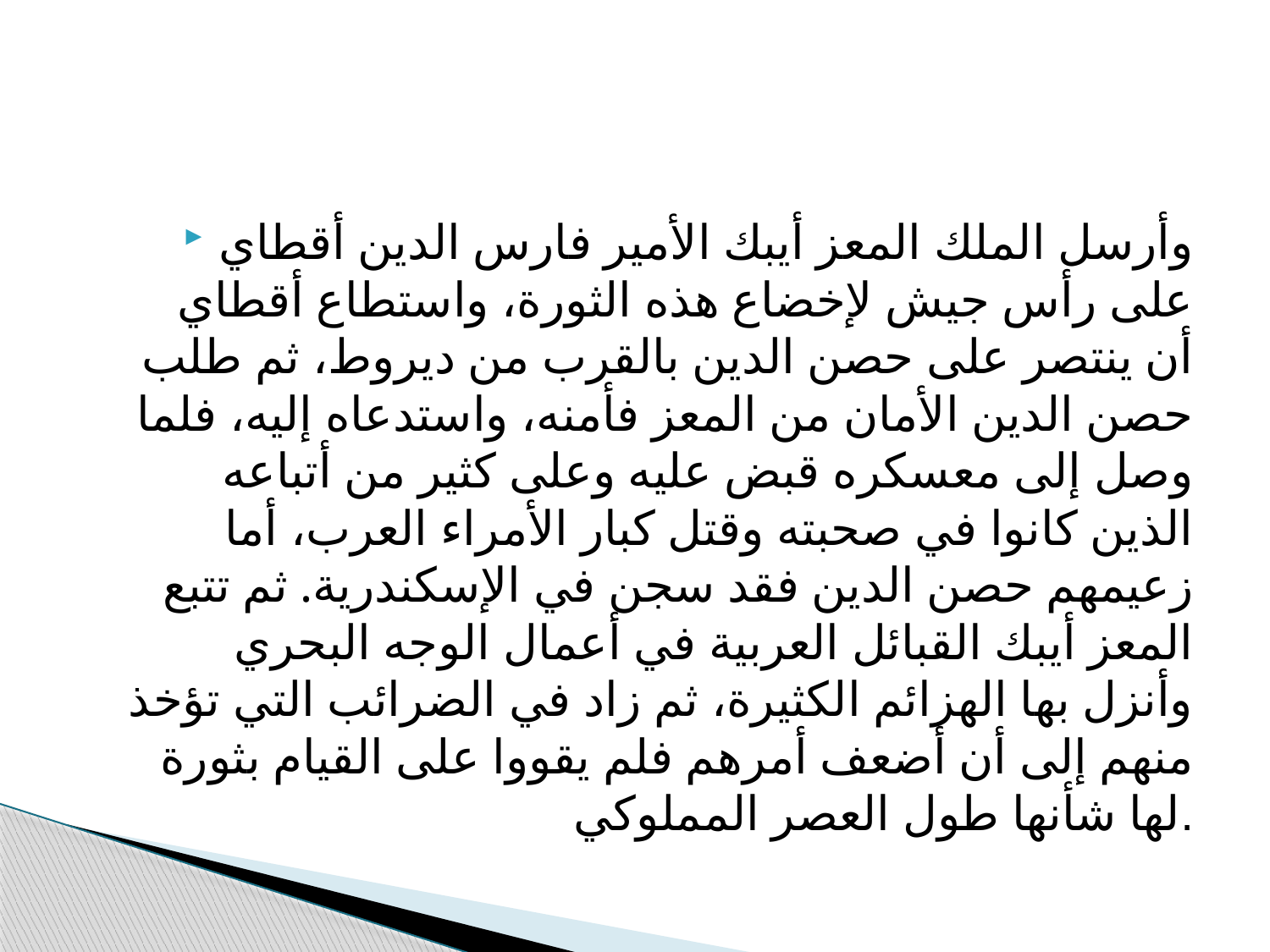

#
وأرسل الملك المعز أيبك الأمير فارس الدين أقطاي على رأس جيش لإخضاع هذه الثورة، واستطاع أقطاي أن ينتصر على حصن الدين بالقرب من ديروط، ثم طلب حصن الدين الأمان من المعز فأمنه، واستدعاه إليه، فلما وصل إلى معسكره قبض عليه وعلى كثير من أتباعه الذين كانوا في صحبته وقتل كبار الأمراء العرب، أما زعيمهم حصن الدين فقد سجن في الإسكندرية. ثم تتبع المعز أيبك القبائل العربية في أعمال الوجه البحري وأنزل بها الهزائم الكثيرة، ثم زاد في الضرائب التي تؤخذ منهم إلى أن أضعف أمرهم فلم يقووا على القيام بثورة لها شأنها طول العصر المملوكي.